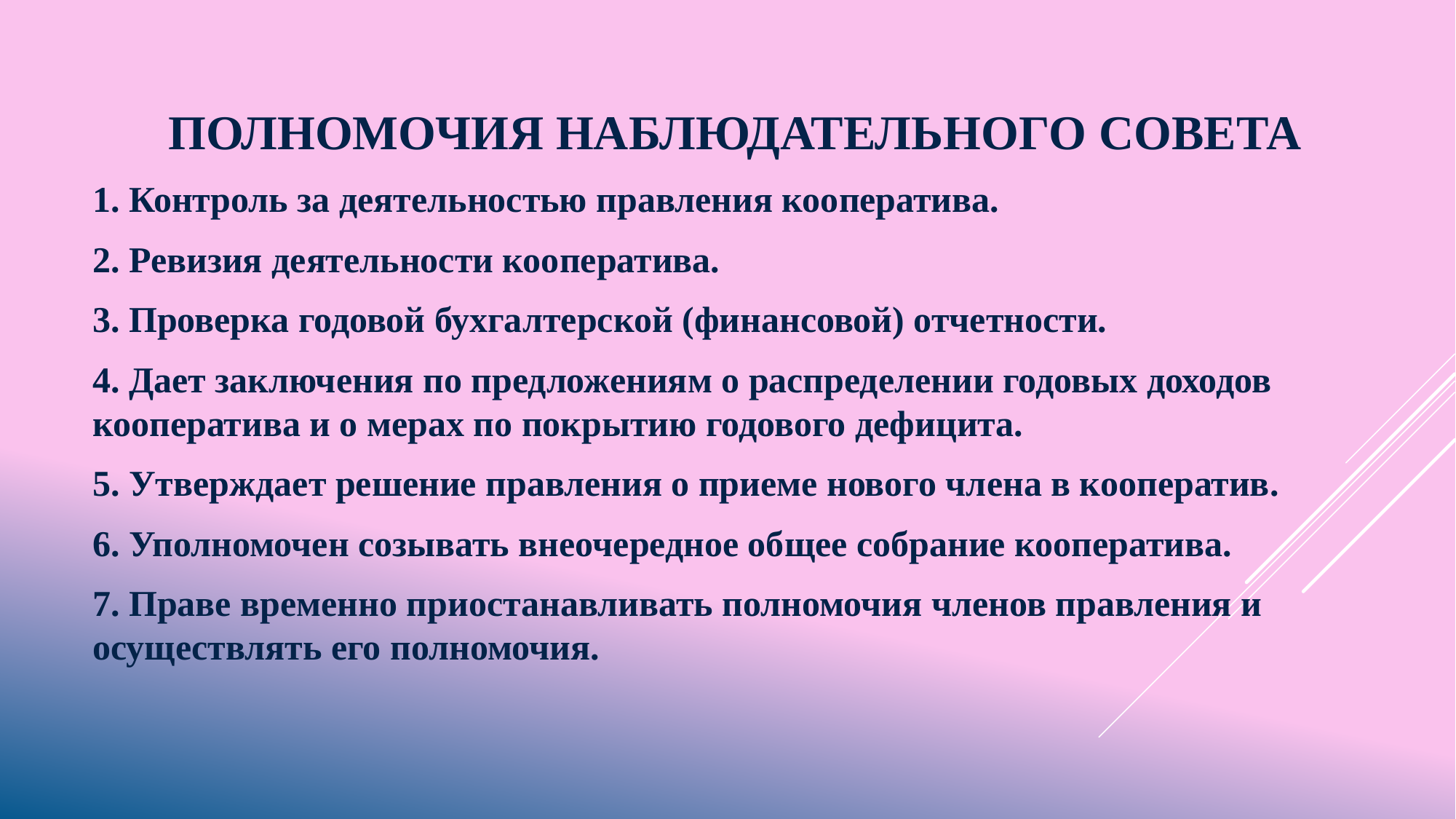

# Полномочия наблюдательного совета
1. Контроль за деятельностью правления кооператива.
2. Ревизия деятельности кооператива.
3. Проверка годовой бухгалтерской (финансовой) отчетности.
4. Дает заключения по предложениям о распределении годовых доходов  кооператива и о мерах по покрытию годового дефицита.
5. Утверждает решение правления о приеме нового члена в кооператив.
6. Уполномочен созывать внеочередное общее собрание кооператива.
7. Праве временно приостанавливать полномочия членов правления и осуществлять его полномочия.